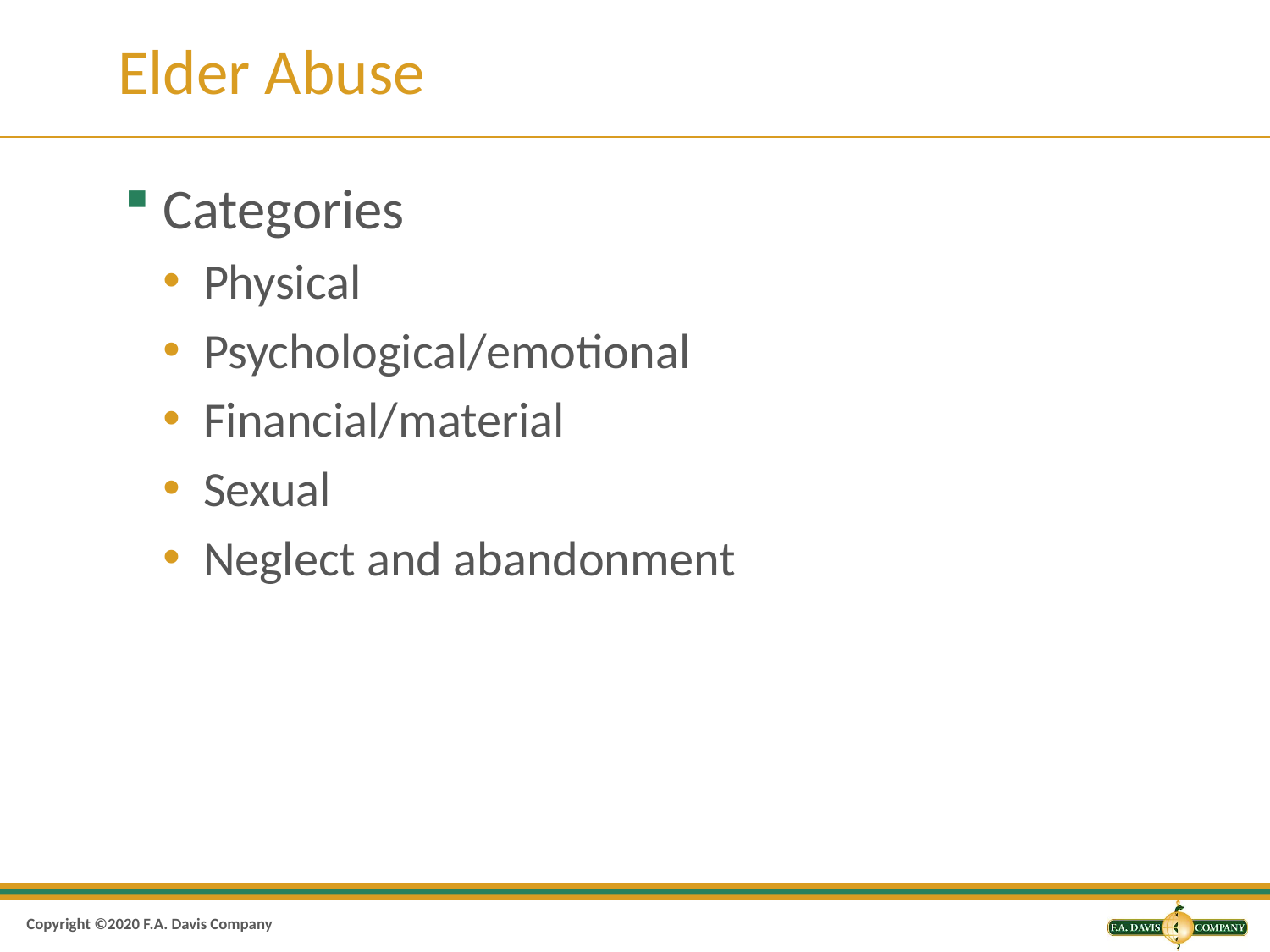

# Elder Abuse
Categories
Physical
Psychological/emotional
Financial/material
Sexual
Neglect and abandonment